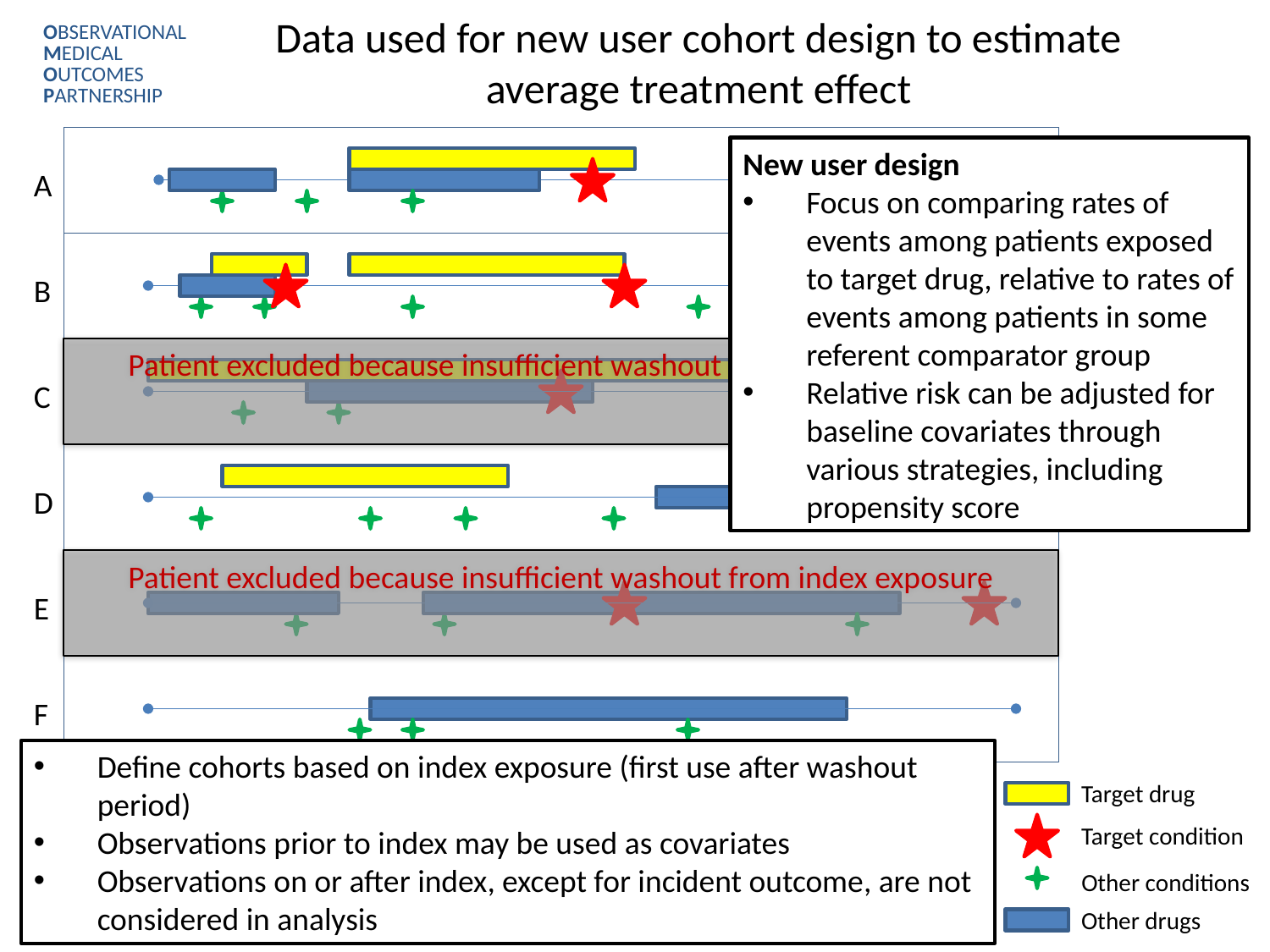

# Data used for new user cohort design to estimate average treatment effect

New user design
Focus on comparing rates of events among patients exposed to target drug, relative to rates of events among patients in some referent comparator group
Relative risk can be adjusted for baseline covariates through various strategies, including propensity score

A

B

Patient excluded because insufficient washout from index exposure

C

D

Patient excluded because insufficient washout from index exposure
E

F

Define cohorts based on index exposure (first use after washout period)
Observations prior to index may be used as covariates
Observations on or after index, except for incident outcome, are not considered in analysis
Target drug

Target condition
Other conditions

Other drugs